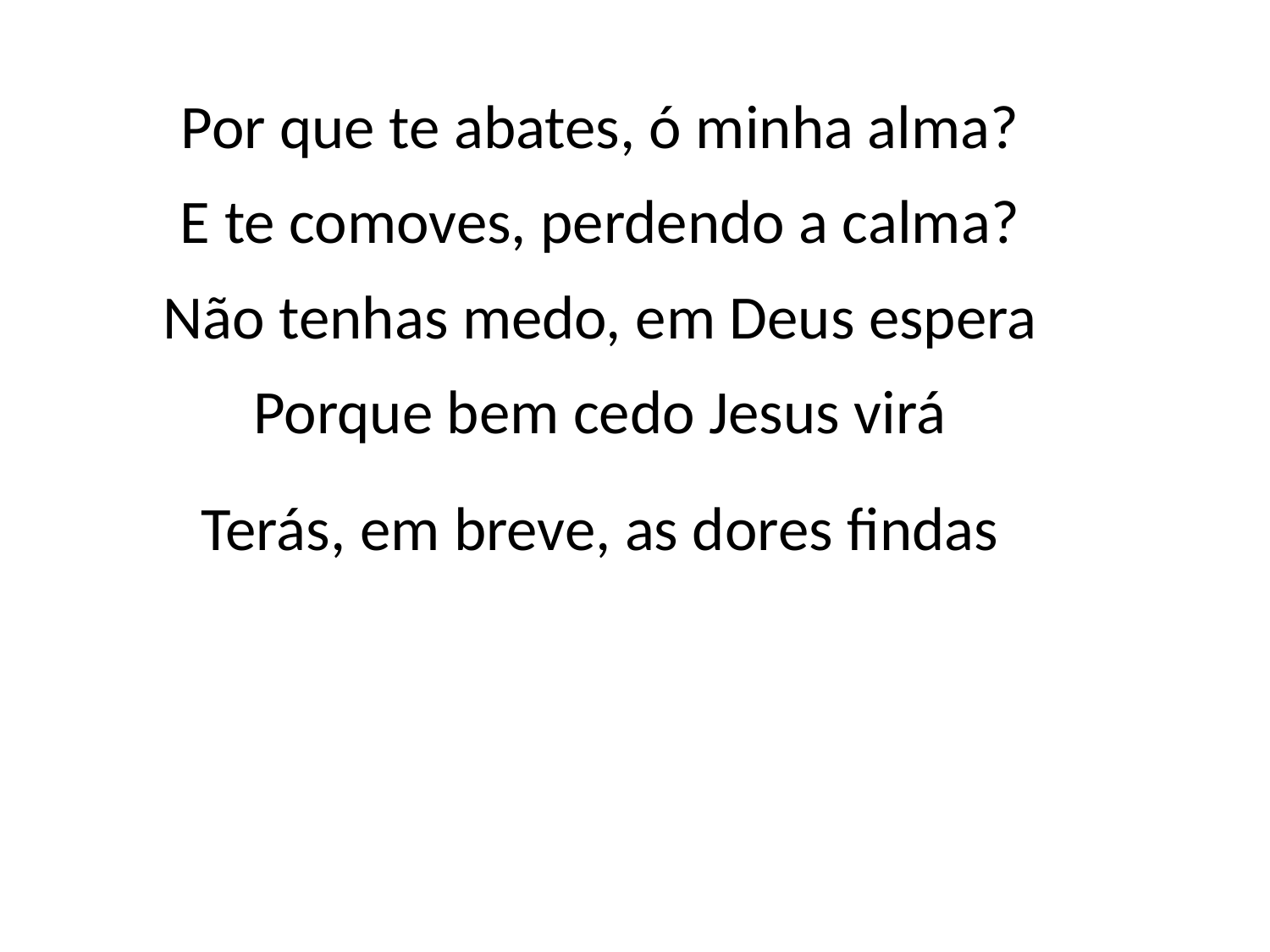

Por que te abates, ó minha alma?

E te comoves, perdendo a calma?

Não tenhas medo, em Deus espera

Porque bem cedo Jesus virá

Terás, em breve, as dores findas

#